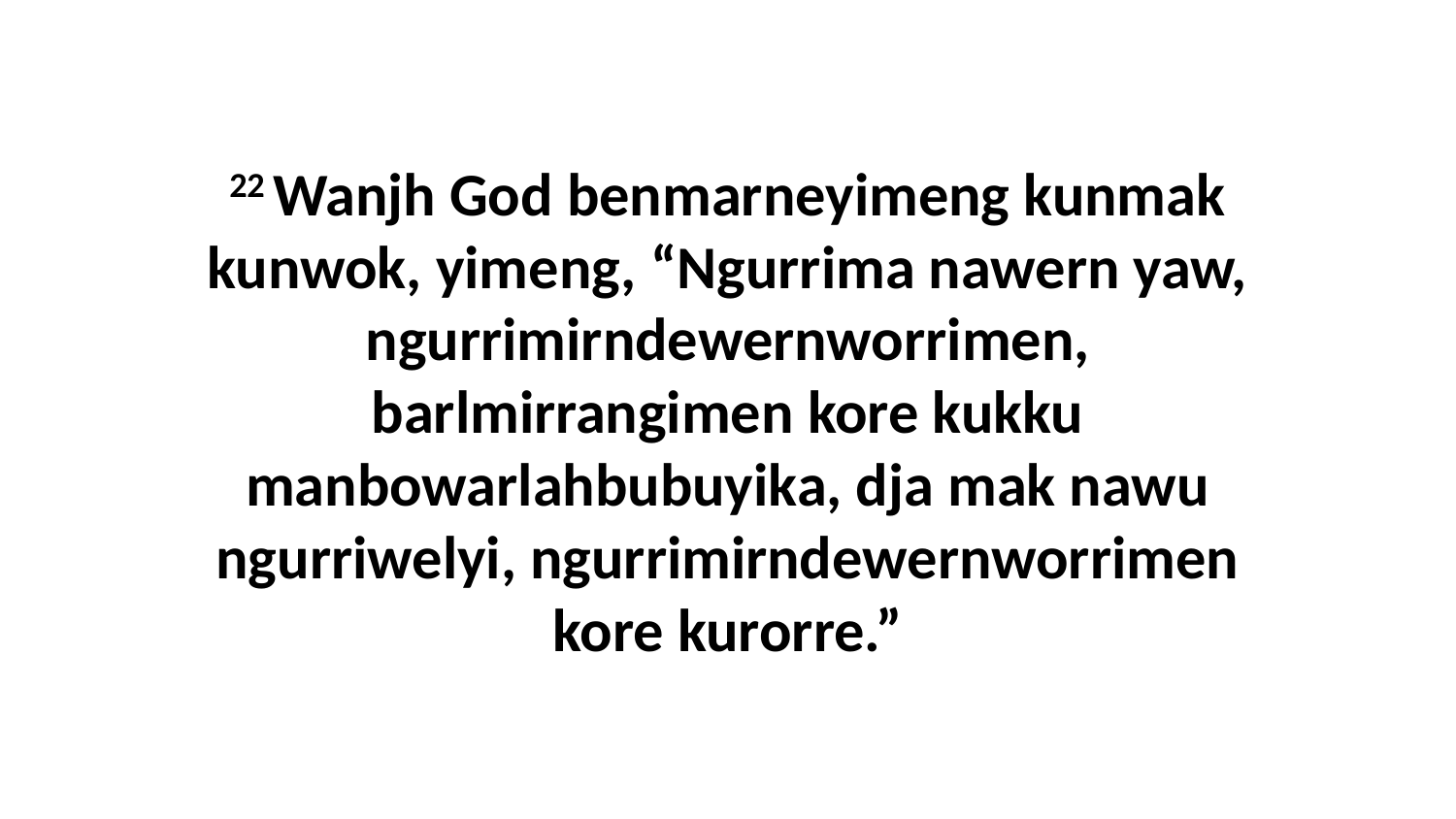

22 Wanjh God benmarneyimeng kunmak kunwok, yimeng, “Ngurrima nawern yaw, ngurrimirndewernworrimen, barlmirrangimen kore kukku manbowarlahbubuyika, dja mak nawu ngurriwelyi, ngurrimirndewernworrimen kore kurorre.”